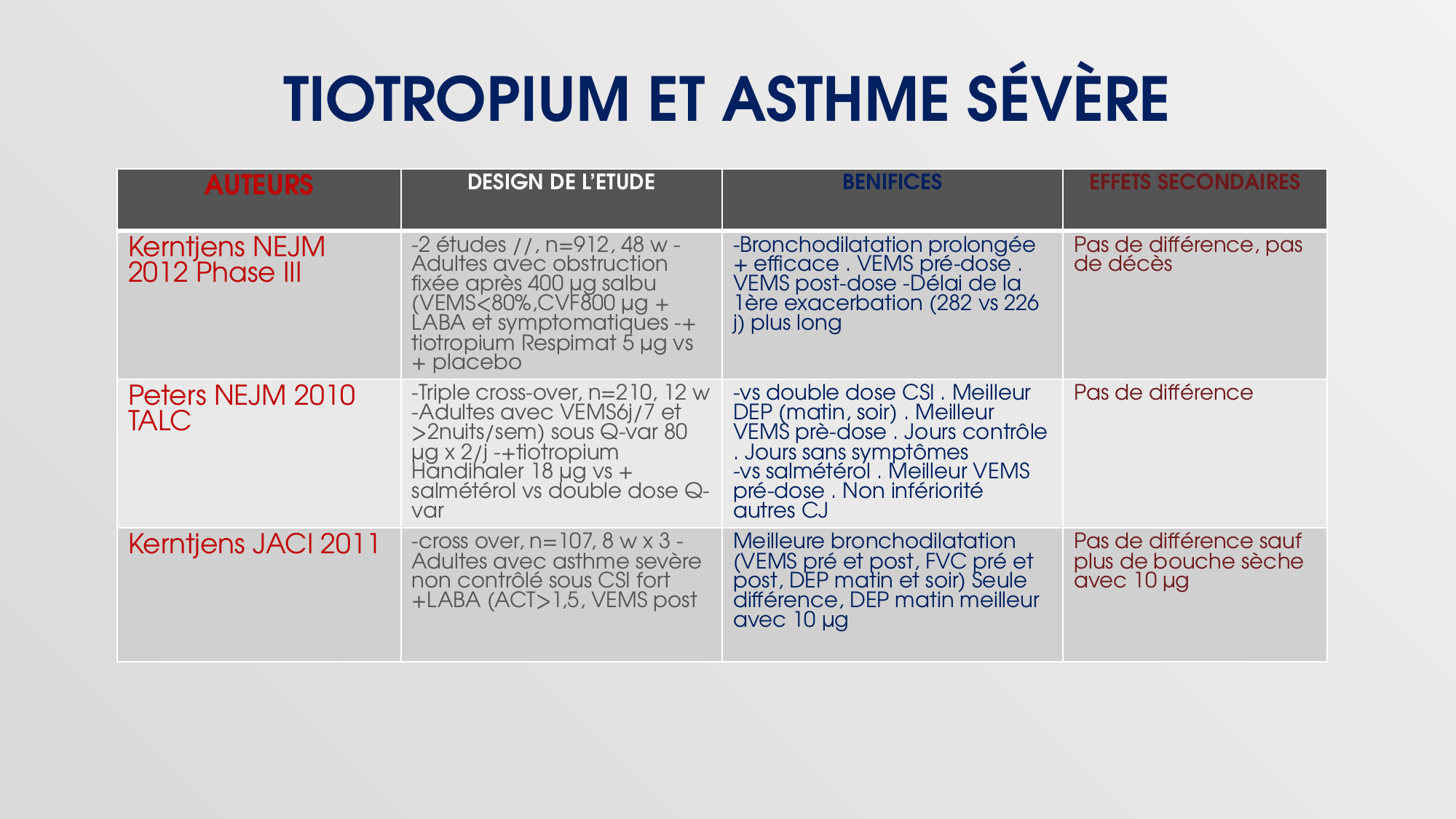

# Tiotropium et asthme sévère
| AUTEURS | DESIGN DE L’ETUDE | BENIFICES | EFFETS SECONDAIRES |
| --- | --- | --- | --- |
| Kerntjens NEJM 2012 Phase III | -2 études //, n=912, 48 w -Adultes avec obstruction fixée après 400 µg salbu (VEMS<80%,CVF800 µg + LABA et symptomatiques -+ tiotropium Respimat 5 µg vs + placebo | -Bronchodilatation prolongée + efficace . VEMS pré-dose . VEMS post-dose -Délai de la 1ère exacerbation (282 vs 226 j) plus long | Pas de différence, pas de décès |
| Peters NEJM 2010 TALC | -Triple cross-over, n=210, 12 w -Adultes avec VEMS6j/7 et >2nuits/sem) sous Q-var 80 µg x 2/j -+tiotropium Handihaler 18 µg vs + salmétérol vs double dose Q-var | -vs double dose CSI . Meilleur DEP (matin, soir) . Meilleur VEMS prè-dose . Jours contrôle . Jours sans symptômes -vs salmétérol . Meilleur VEMS pré-dose . Non infériorité autres CJ | Pas de différence |
| Kerntjens JACI 2011 | -cross over, n=107, 8 w x 3 -Adultes avec asthme sevère non contrôlé sous CSI fort +LABA (ACT>1,5, VEMS post | Meilleure bronchodilatation (VEMS pré et post, FVC pré et post, DEP matin et soir) Seule différence, DEP matin meilleur avec 10 µg | Pas de différence sauf plus de bouche sèche avec 10 µg |